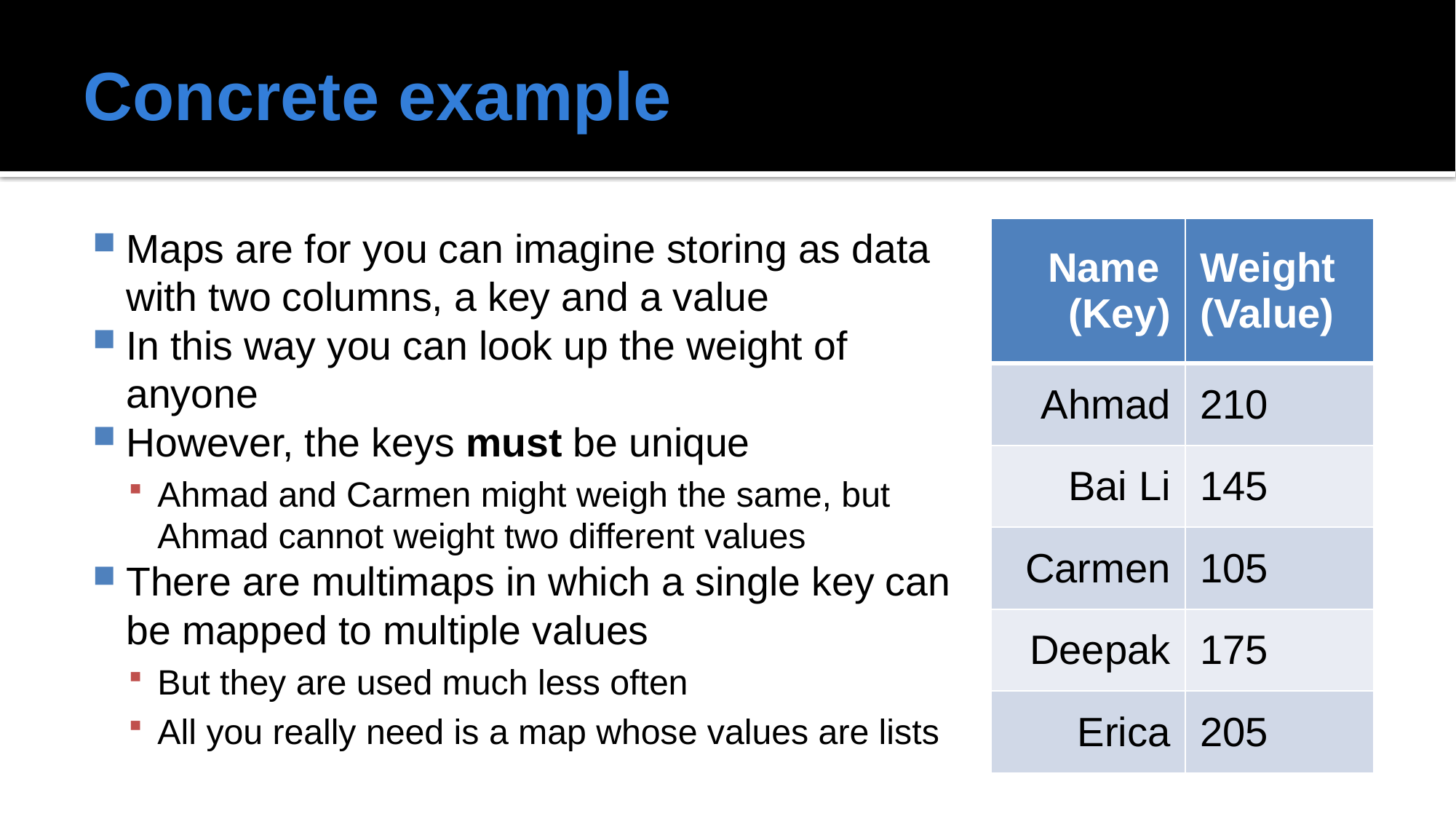

# Concrete example
Maps are for you can imagine storing as data with two columns, a key and a value
In this way you can look up the weight of anyone
However, the keys must be unique
Ahmad and Carmen might weigh the same, but Ahmad cannot weight two different values
There are multimaps in which a single key can be mapped to multiple values
But they are used much less often
All you really need is a map whose values are lists
| Name (Key) | Weight (Value) |
| --- | --- |
| Ahmad | 210 |
| Bai Li | 145 |
| Carmen | 105 |
| Deepak | 175 |
| Erica | 205 |